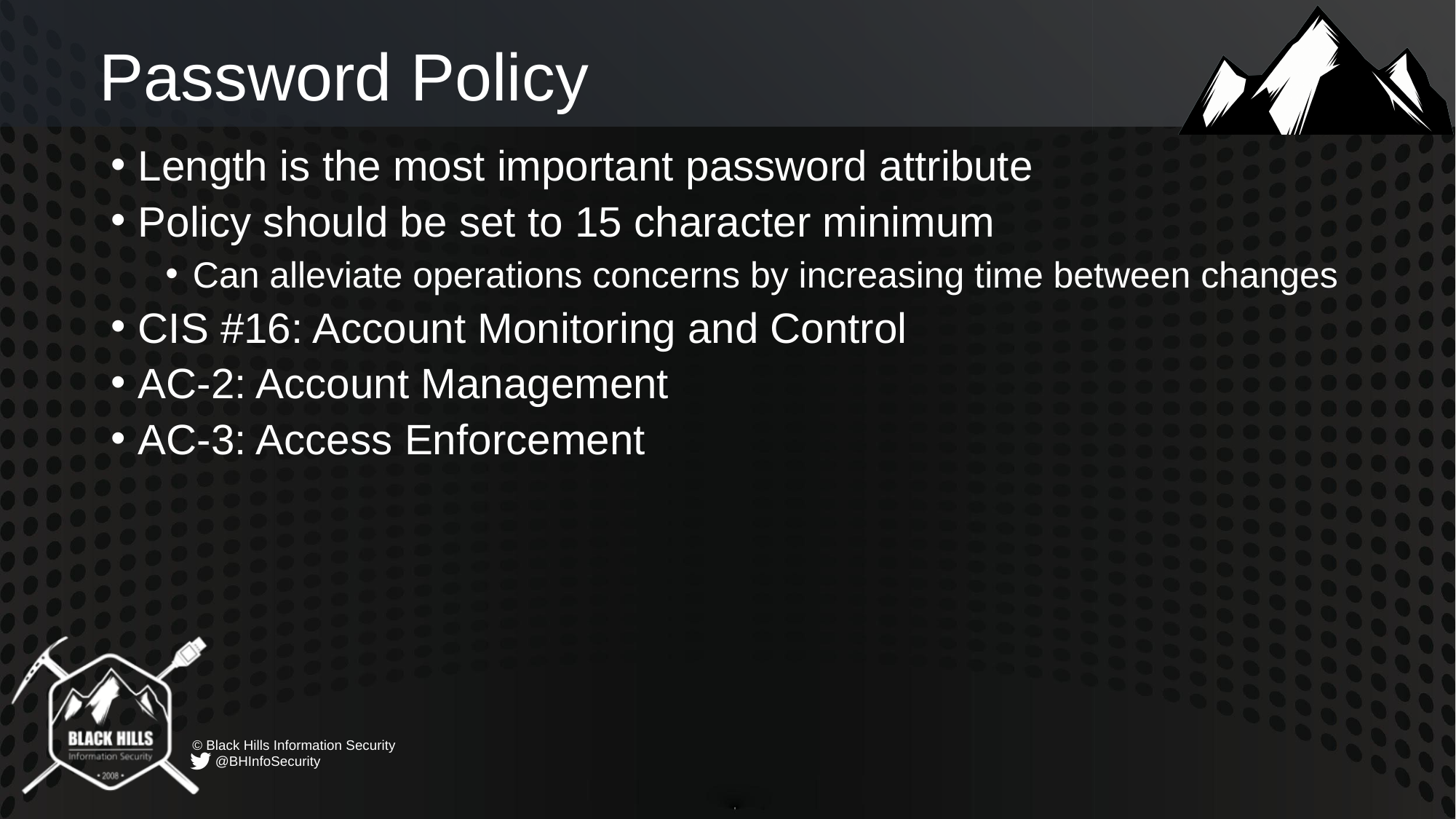

# Password Policy
Length is the most important password attribute
Policy should be set to 15 character minimum
Can alleviate operations concerns by increasing time between changes
CIS #16: Account Monitoring and Control
AC-2: Account Management
AC-3: Access Enforcement